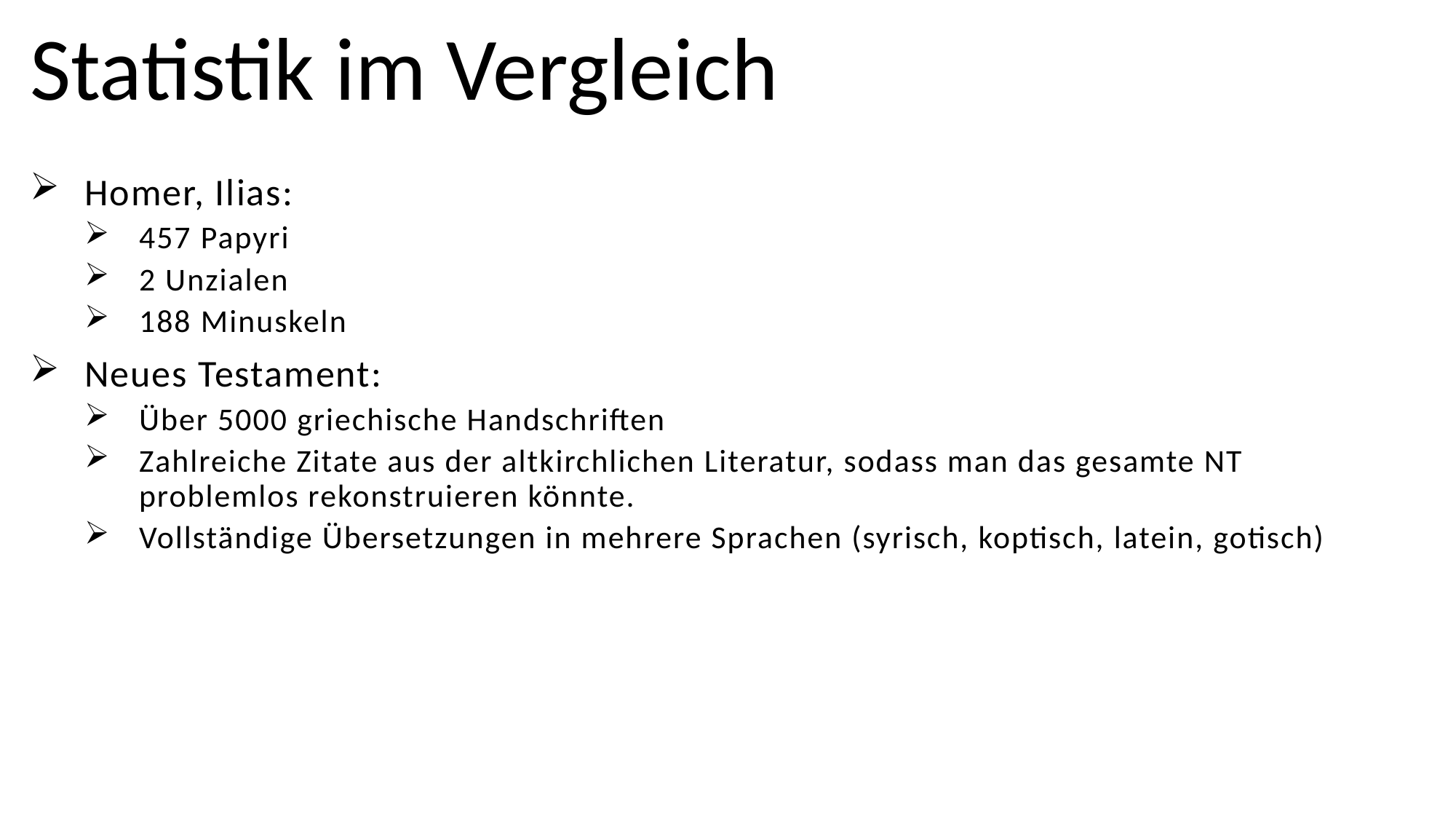

# Statistik im Vergleich
Homer, Ilias:
457 Papyri
2 Unzialen
188 Minuskeln
Neues Testament:
Über 5000 griechische Handschriften
Zahlreiche Zitate aus der altkirchlichen Literatur, sodass man das gesamte NT problemlos rekonstruieren könnte.
Vollständige Übersetzungen in mehrere Sprachen (syrisch, koptisch, latein, gotisch)